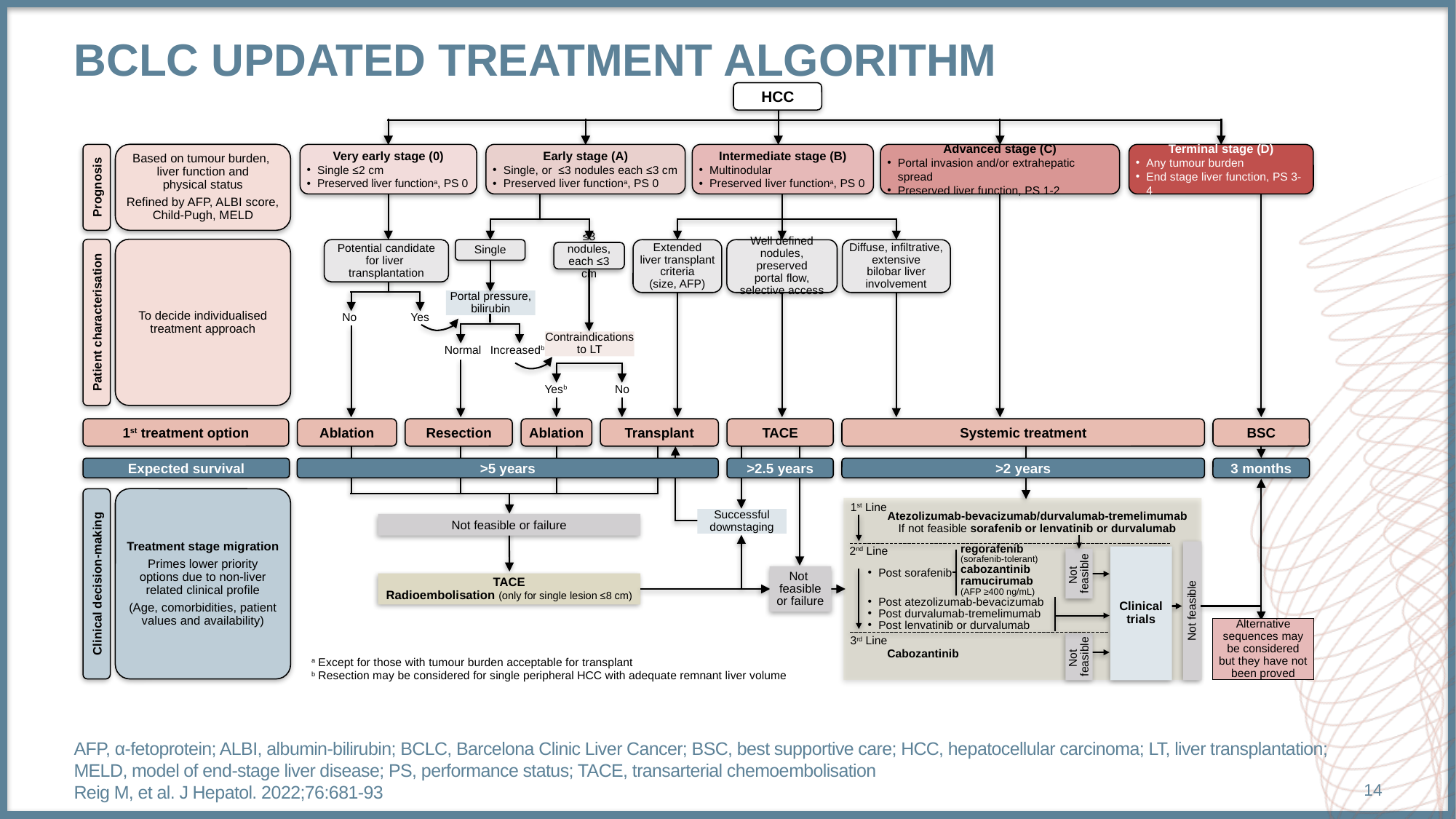

# BCLC UpdATED treatment algorithm
HCC
Based on tumour burden,
liver function and
physical status
Refined by AFP, ALBI score,
Child-Pugh, MELD
Very early stage (0)
Single ≤2 cm
Preserved liver functiona, PS 0
Early stage (A)
Single, or  ≤3 nodules each ≤3 cm
Preserved liver functiona, PS 0
Intermediate stage (B)
Multinodular
Preserved liver functiona, PS 0
Advanced stage (C)
Portal invasion and/or extrahepatic spread
Preserved liver function, PS 1-2
Terminal stage (D)
Any tumour burden
End stage liver function, PS 3-4
Prognosis
To decide individualised
treatment approach
Potential candidate
for liver
transplantation
Extended
liver transplant
criteria
(size, AFP)
Well defined
nodules, preserved
portal flow,
selective access
Diffuse, infiltrative,
extensive
bilobar liver
involvement
Single
≤3 nodules,
each ≤3 cm
Portal pressure, bilirubin
Patient characterisation
No
Yes

Contraindications
to LT
Normal
Increasedb

Yesb
No
1st treatment option
Ablation
Resection
Ablation
Transplant
TACE
Systemic treatment
BSC
Expected survival
>5 years
>2.5 years
>2 years
3 months
Treatment stage migration
Primes lower priority
options due to non-liver
related clinical profile
(Age, comorbidities, patient
values and availability)

1st Line
Successful
downstaging
Atezolizumab-bevacizumab/durvalumab-tremelimumab
If not feasible sorafenib or lenvatinib or durvalumab
Not feasible or failure
regorafenib
(sorafenib-tolerant)
cabozantinib
ramucirumab
(AFP ≥400 ng/mL)
2nd Line
Clinical
trials
Not
feasible
Not
feasible
or failure
Post sorafenib
Clinical decision-making
TACE
Radioembolisation (only for single lesion ≤8 cm)
Post atezolizumab-bevacizumab
Post durvalumab-tremelimumab
Post lenvatinib or durvalumab
Not feasible
Alternative
sequences may
be considered
but they have not
been proved
3rd Line
Not
feasible
Cabozantinib
a Except for those with tumour burden acceptable for transplant
b Resection may be considered for single peripheral HCC with adequate remnant liver volume
AFP, α-fetoprotein; ALBI, albumin-bilirubin; BCLC, Barcelona Clinic Liver Cancer; BSC, best supportive care; HCC, hepatocellular carcinoma; LT, liver transplantation; MELD, model of end-stage liver disease; PS, performance status; TACE, transarterial chemoembolisation
Reig M, et al. J Hepatol. 2022;76:681-93
14